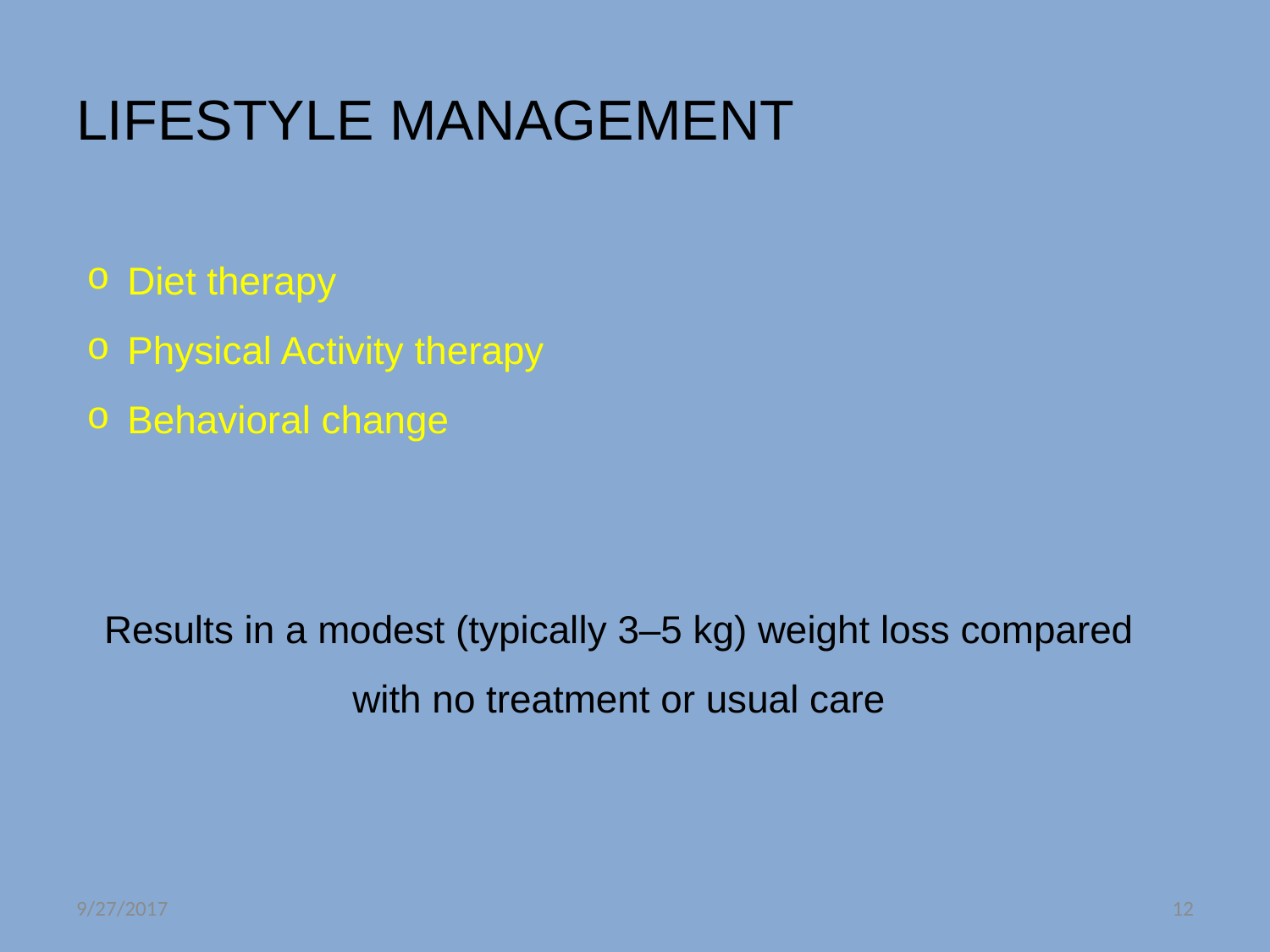

# LIFESTYLE MANAGEMENT

 Diet therapy
 Physical Activity therapy
 Behavioral change

Results in a modest (typically 3–5 kg) weight loss compared with no treatment or usual care
9/27/2017
12